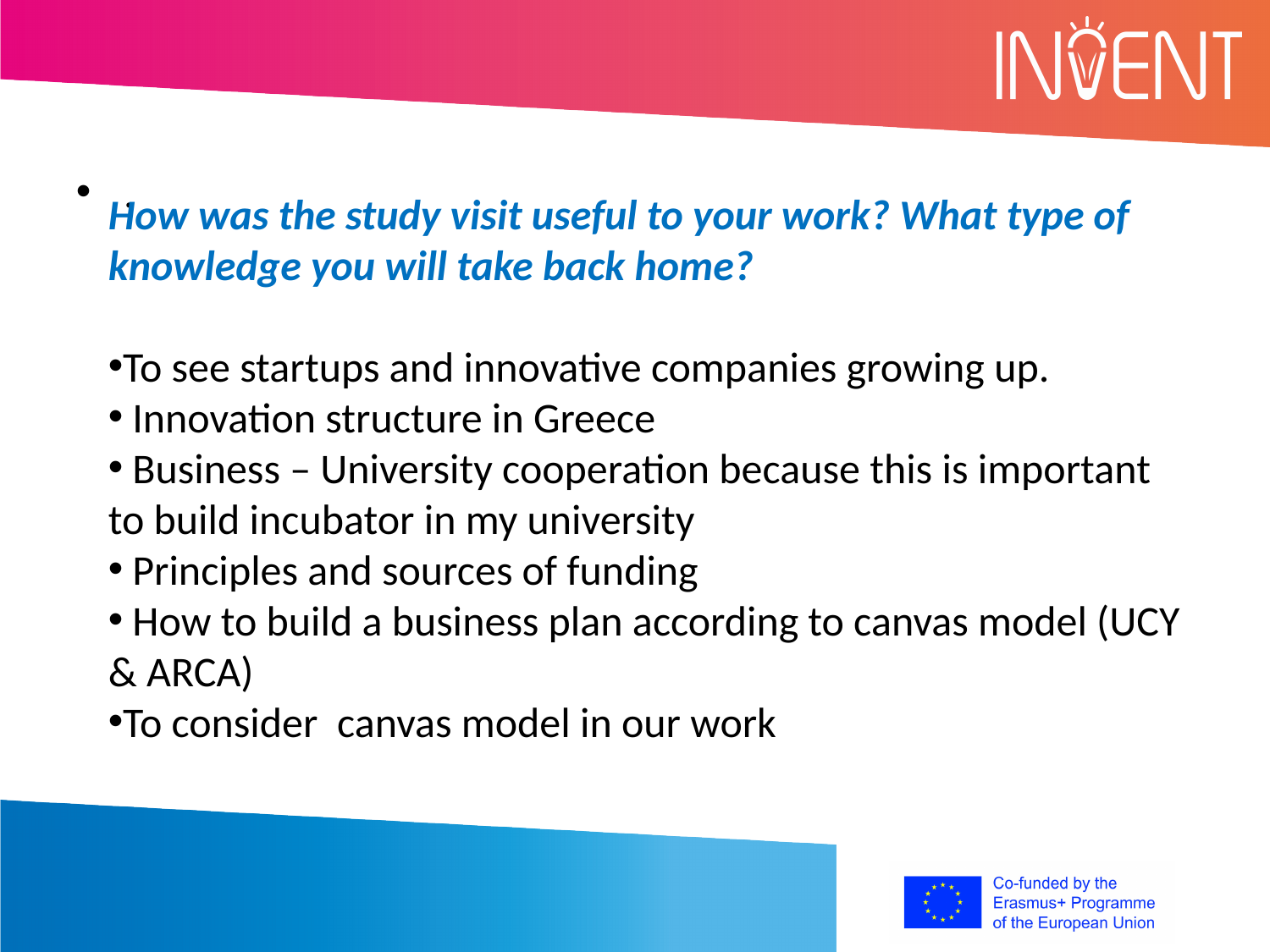

.

How was the study visit useful to your work? What type of knowledge you will take back home?

To see startups and innovative companies growing up.
 Innovation structure in Greece
 Business – University cooperation because this is important to build incubator in my university
 Principles and sources of funding
 How to build a business plan according to canvas model (UCY & ARCA)
To consider  canvas model in our work